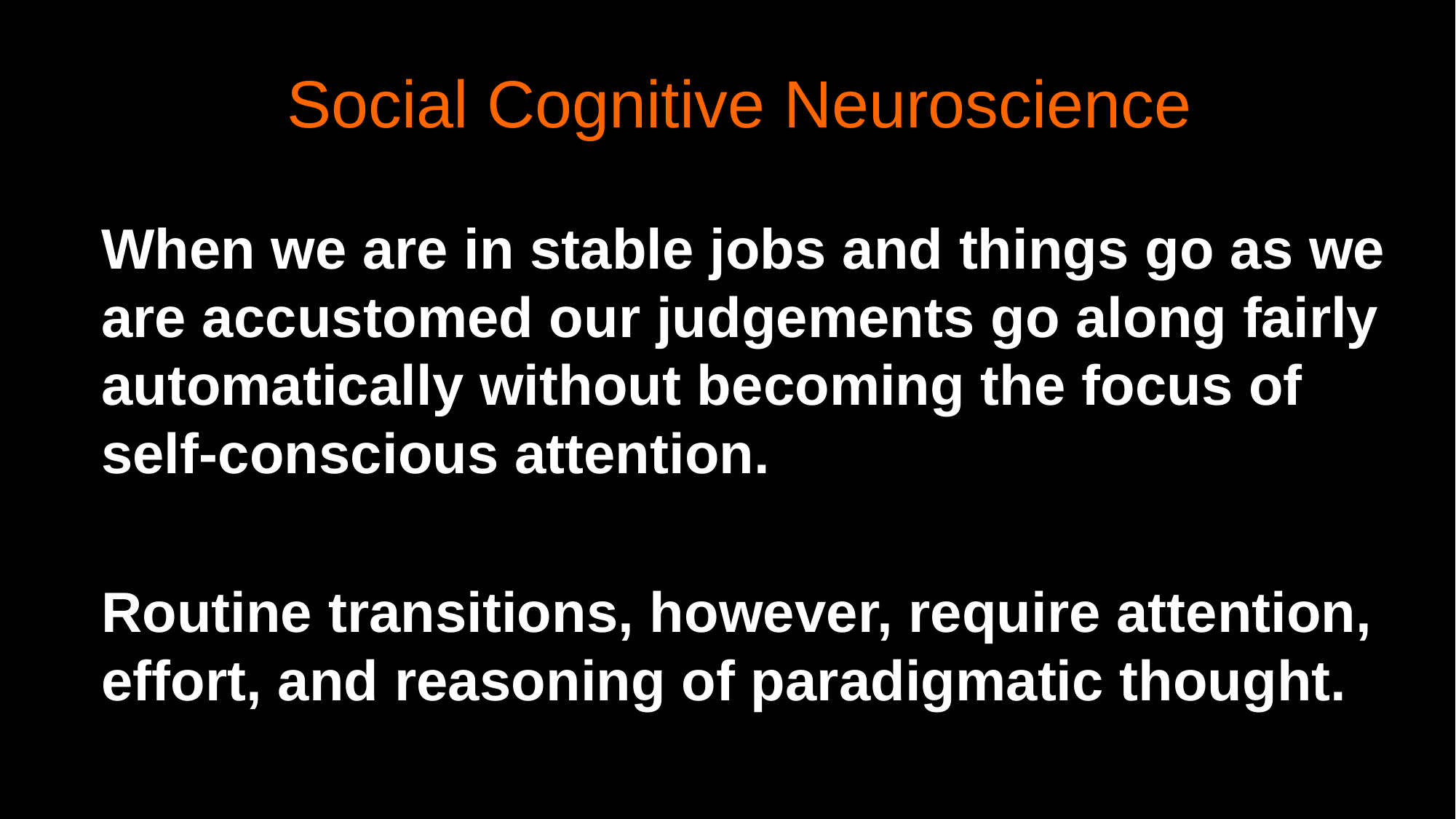

# Social Cognitive Neuroscience
When we are in stable jobs and things go as we are accustomed our judgements go along fairly automatically without becoming the focus of  self-conscious attention.

Routine transitions, however, require attention, effort, and reasoning of paradigmatic thought.